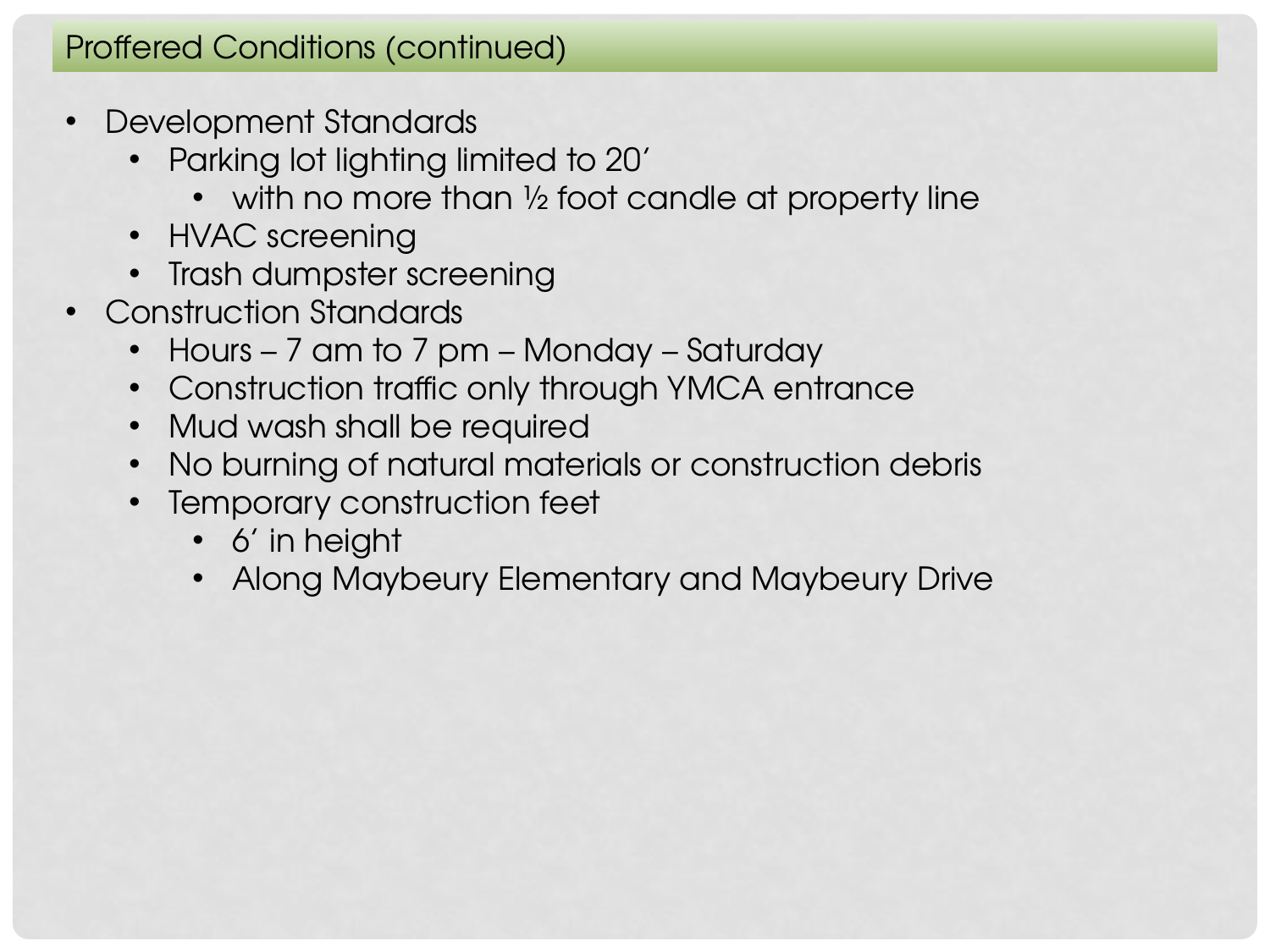

Proffered Conditions (continued)
Development Standards
Parking lot lighting limited to 20’
with no more than ½ foot candle at property line
HVAC screening
Trash dumpster screening
Construction Standards
Hours – 7 am to 7 pm – Monday – Saturday
Construction traffic only through YMCA entrance
Mud wash shall be required
No burning of natural materials or construction debris
Temporary construction feet
6’ in height
Along Maybeury Elementary and Maybeury Drive